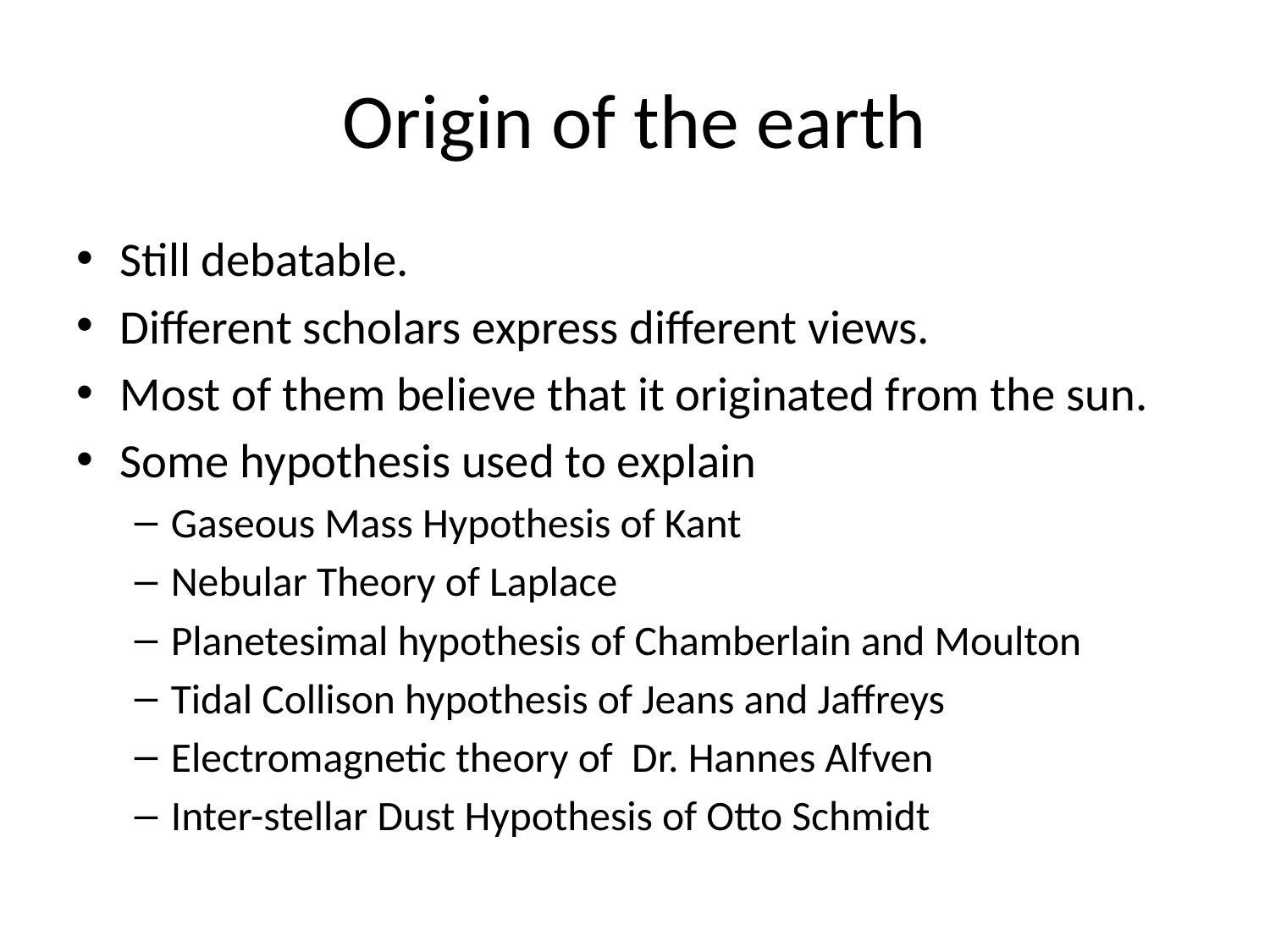

# Origin of the earth
Still debatable.
Different scholars express different views.
Most of them believe that it originated from the sun.
Some hypothesis used to explain
Gaseous Mass Hypothesis of Kant
Nebular Theory of Laplace
Planetesimal hypothesis of Chamberlain and Moulton
Tidal Collison hypothesis of Jeans and Jaffreys
Electromagnetic theory of  Dr. Hannes Alfven
Inter-stellar Dust Hypothesis of Otto Schmidt